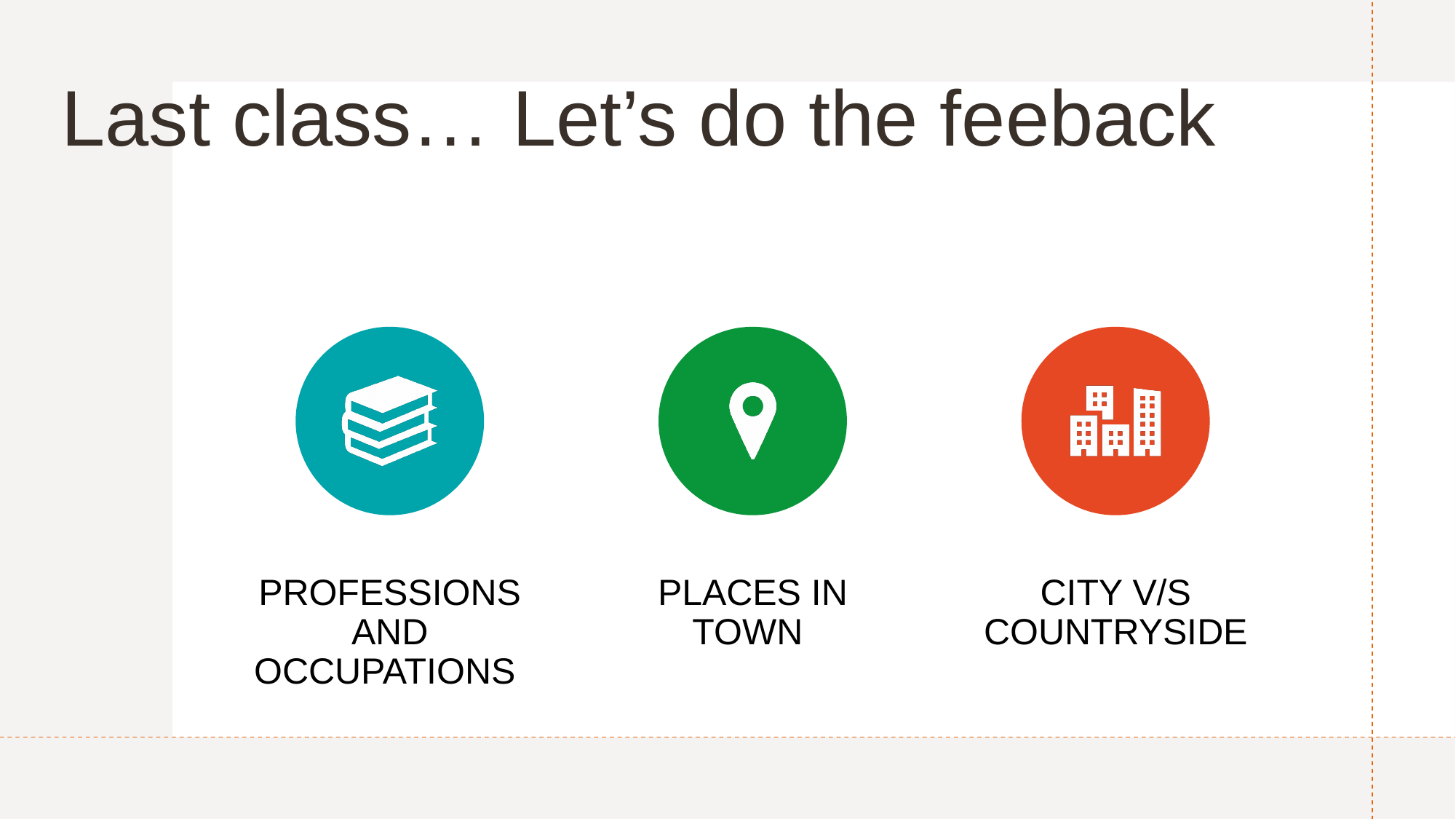

# Last class… Let’s do the feeback

Professions and occupations
Places in town
City v/s countryside